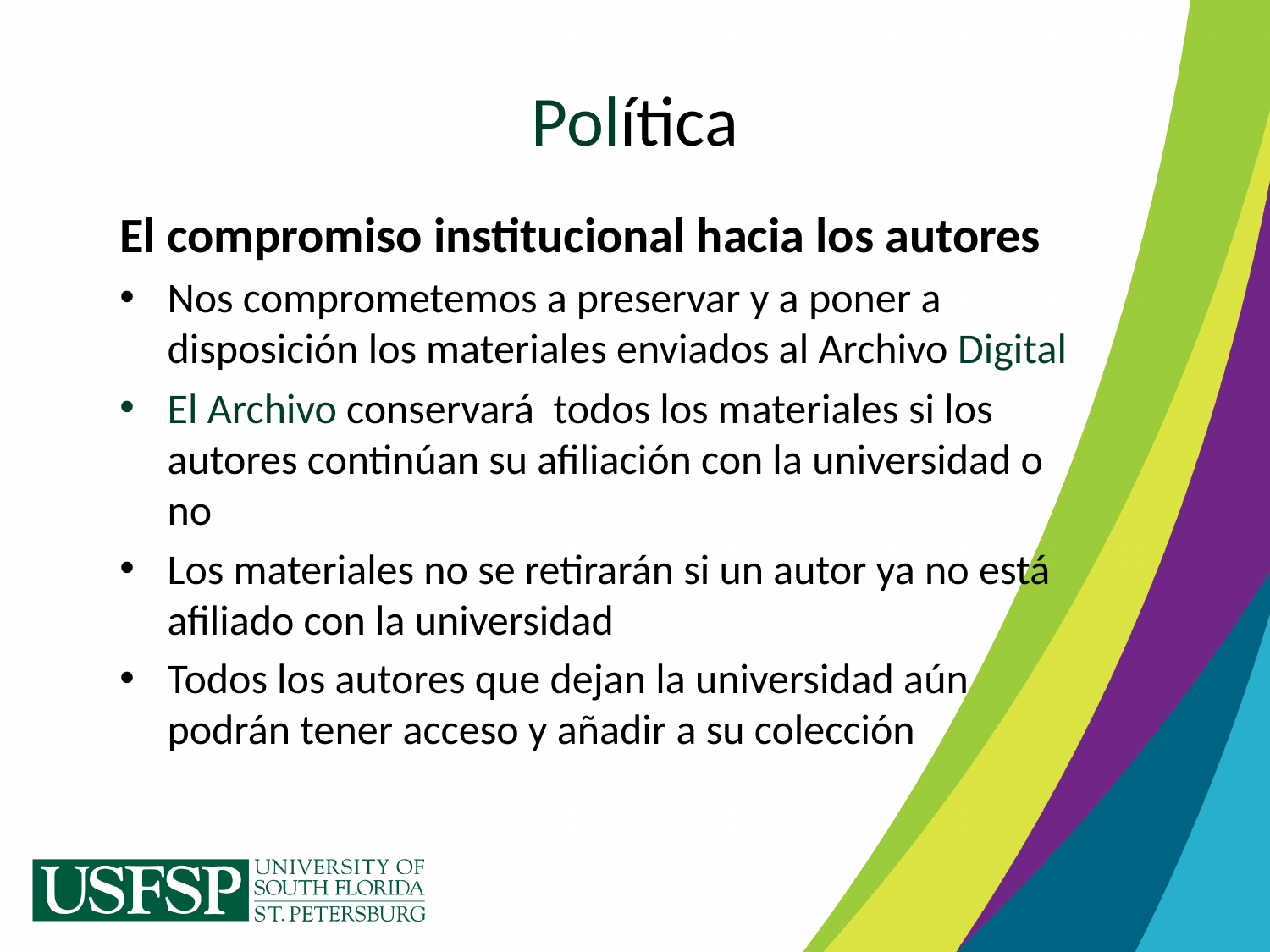

# Política
El compromiso institucional hacia los autores
Nos comprometemos a preservar y a poner a disposición los materiales enviados al Archivo Digital
El Archivo conservará  todos los materiales si los autores continúan su afiliación con la universidad o no
Los materiales no se retirarán si un autor ya no está afiliado con la universidad
Todos los autores que dejan la universidad aún podrán tener acceso y añadir a su colección